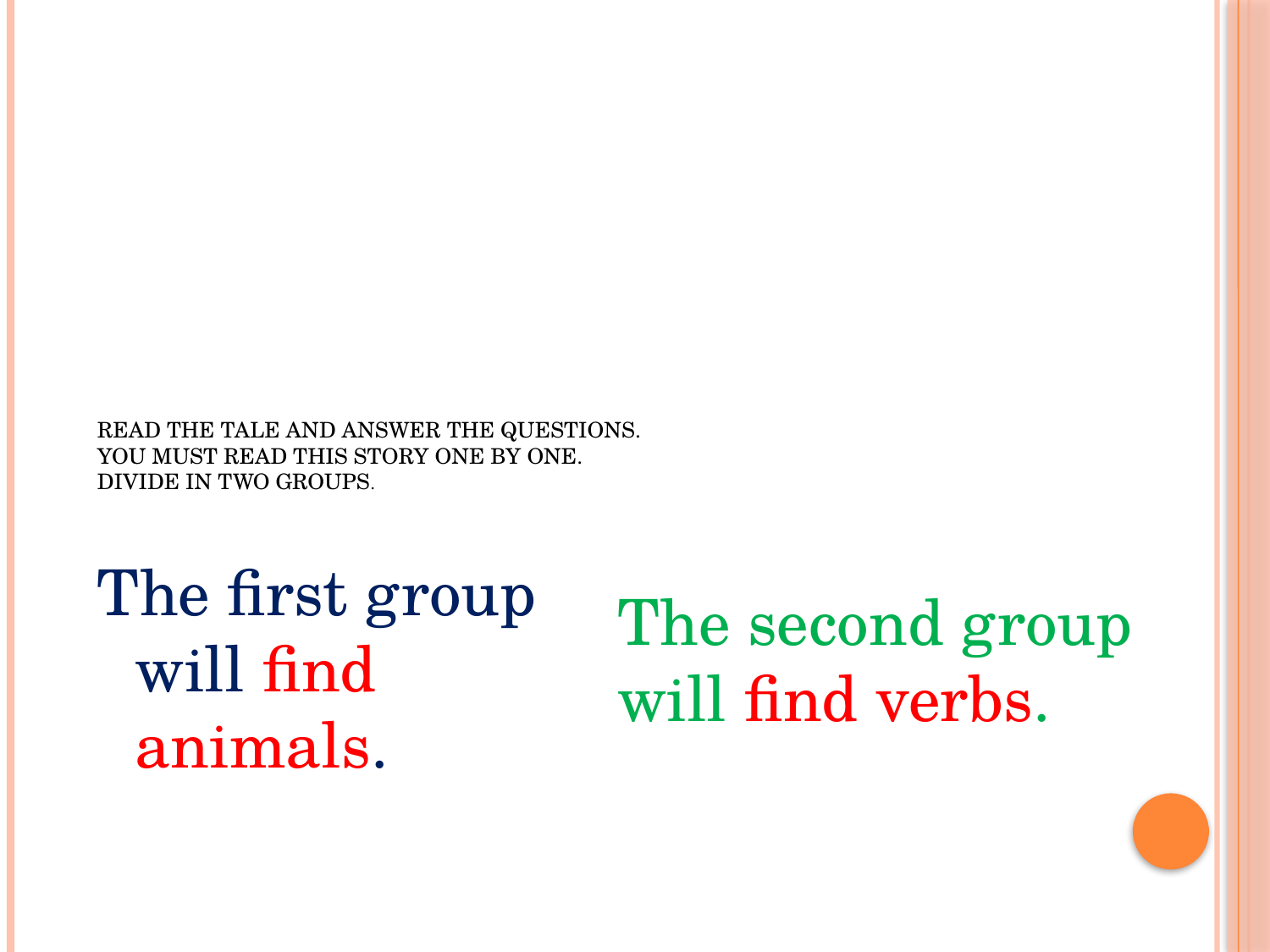

# Read the tale and answer the questions. You must read this story one by one. Divide in two groups.
The first group will find animals.
The second group will find verbs.